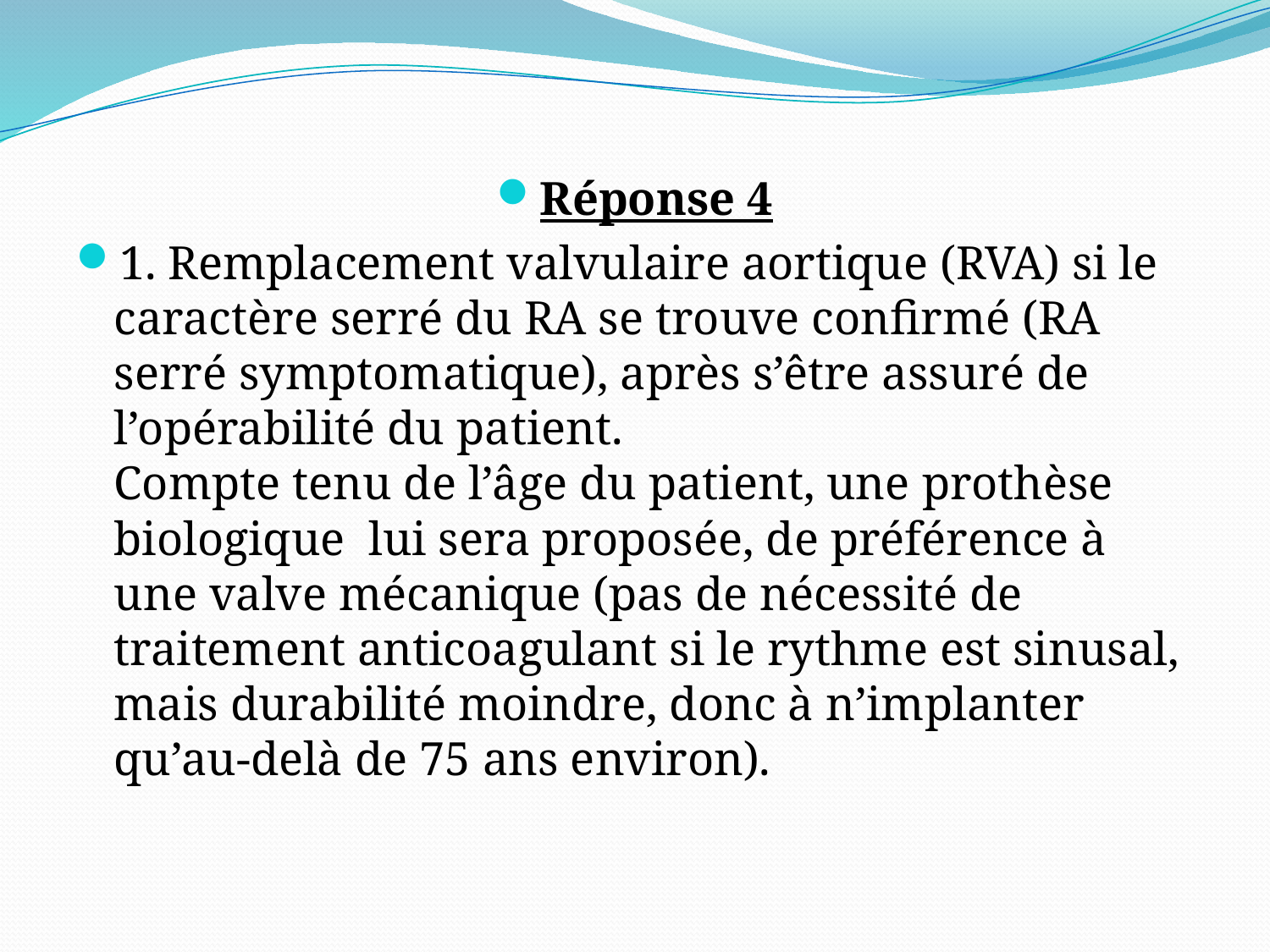

Réponse 4
1. Remplacement valvulaire aortique (RVA) si le caractère serré du RA se trouve confirmé (RA serré symptomatique), après s’être assuré de l’opérabilité du patient.
Compte tenu de l’âge du patient, une prothèse biologique  lui sera proposée, de préférence à une valve mécanique (pas de nécessité de traitement anticoagulant si le rythme est sinusal, mais durabilité moindre, donc à n’implanter qu’au-delà de 75 ans environ).